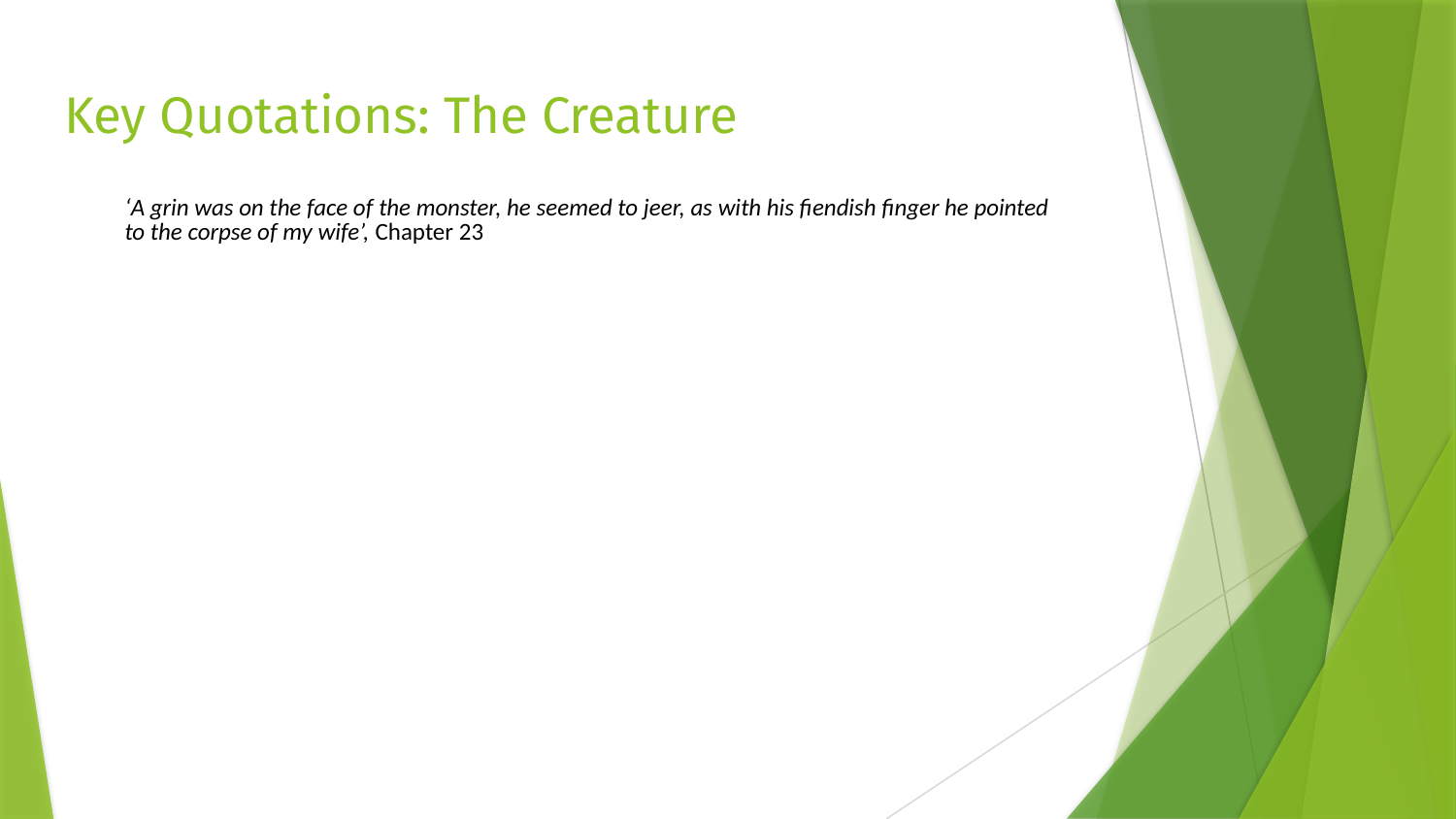

# Key Quotations: The Creature
‘A grin was on the face of the monster, he seemed to jeer, as with his fiendish finger he pointed to the corpse of my wife’, Chapter 23